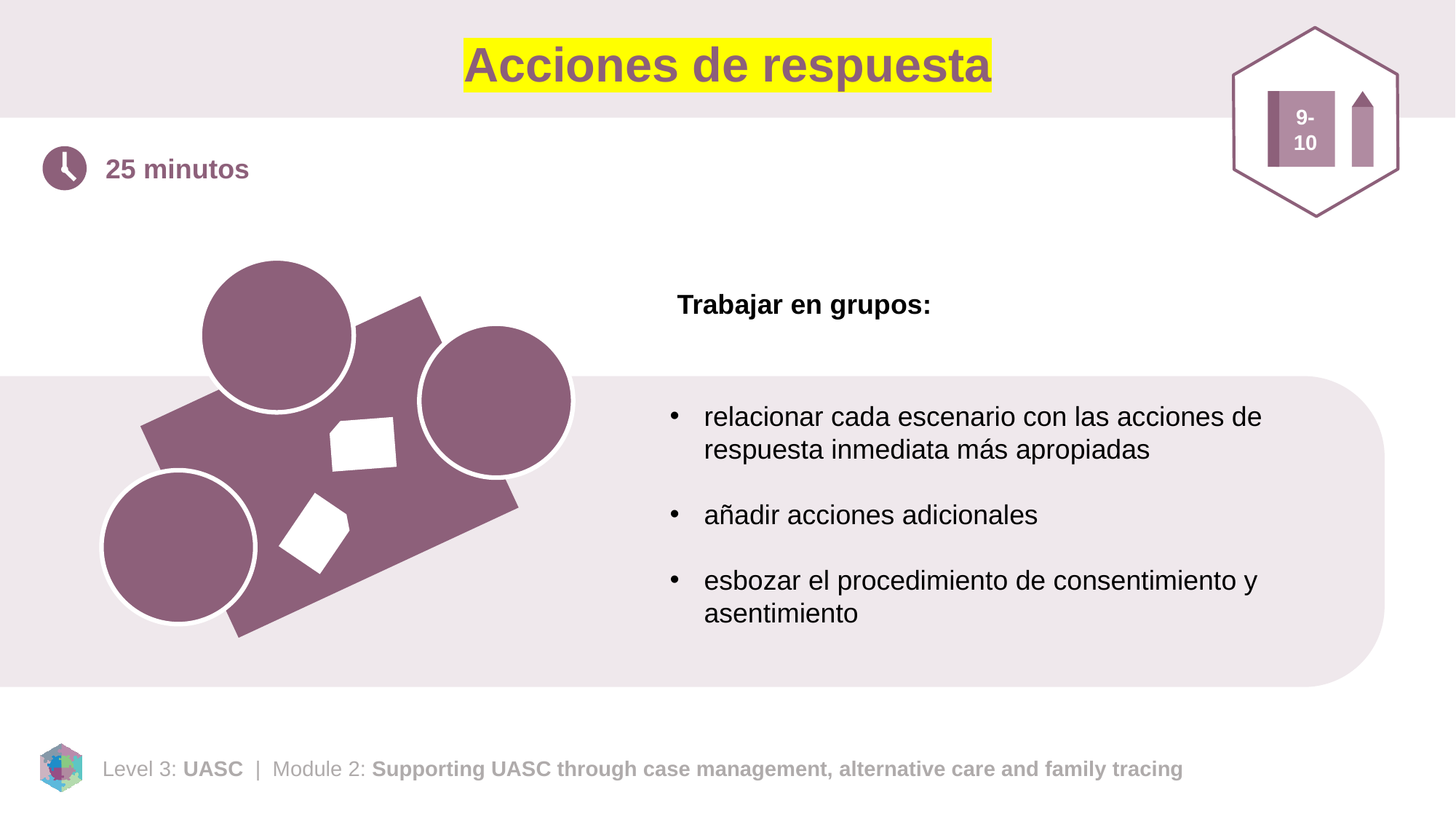

# Acciones de respuesta

9-10

25 minutos

Trabajar en grupos:
relacionar cada escenario con las acciones de respuesta inmediata más apropiadas
añadir acciones adicionales
esbozar el procedimiento de consentimiento y asentimiento